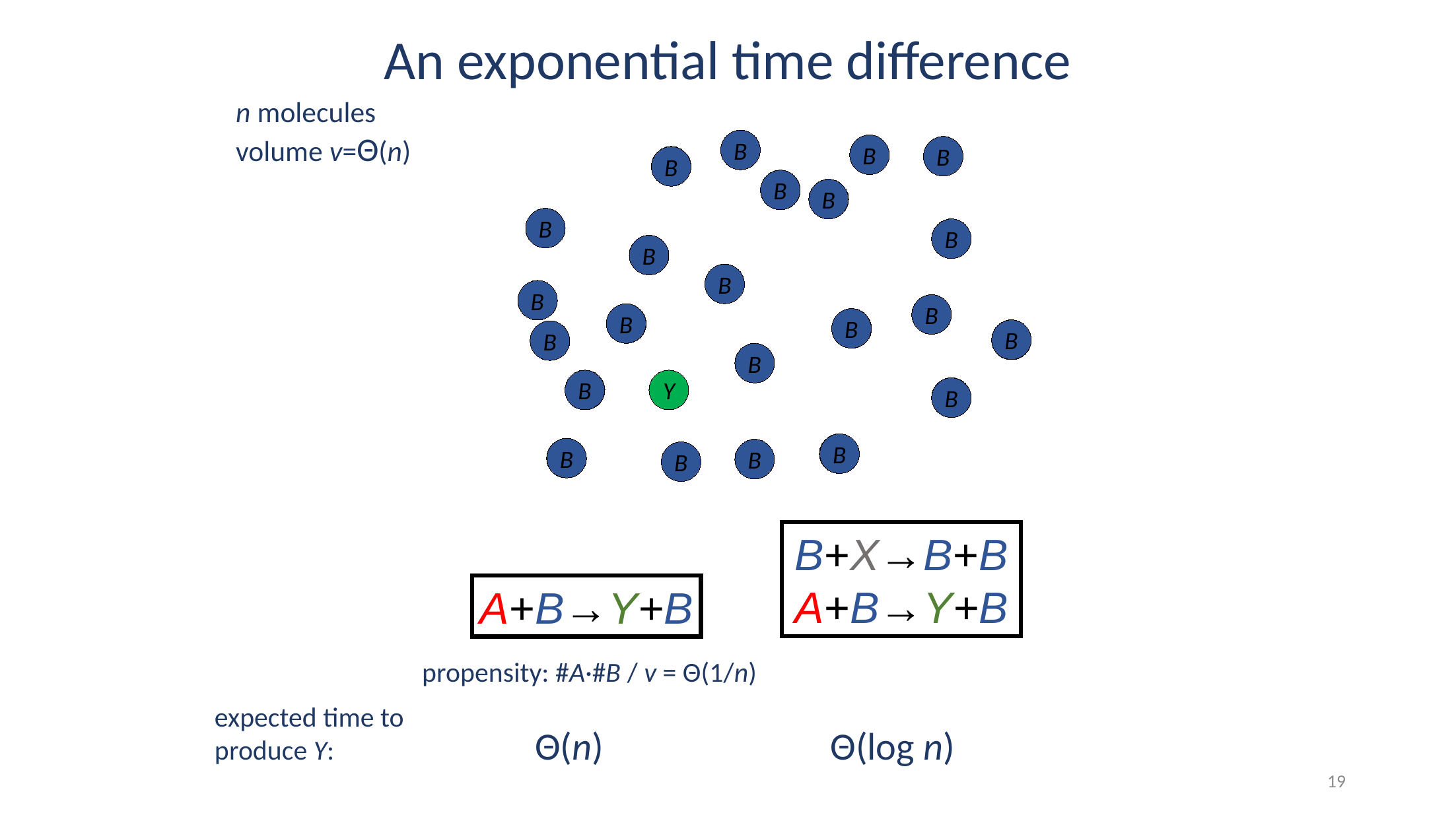

An exponential time difference
n molecules
volume v=Θ(n)
B
B
B
B
B
B
B
B
B
B
B
B
B
B
B
B
B
B
B
B
B
B
B
X
X
X
X
X
X
X
X
X
X
X
X
X
X
X
X
X
A
Y
X
X
X
X
X
B+X→B+B
A+B→Y+B
Θ(log n)
A+B→Y+B
propensity: #A·#B / v = Θ(1/n)
expected time to
produce Y:
Θ(n)
19